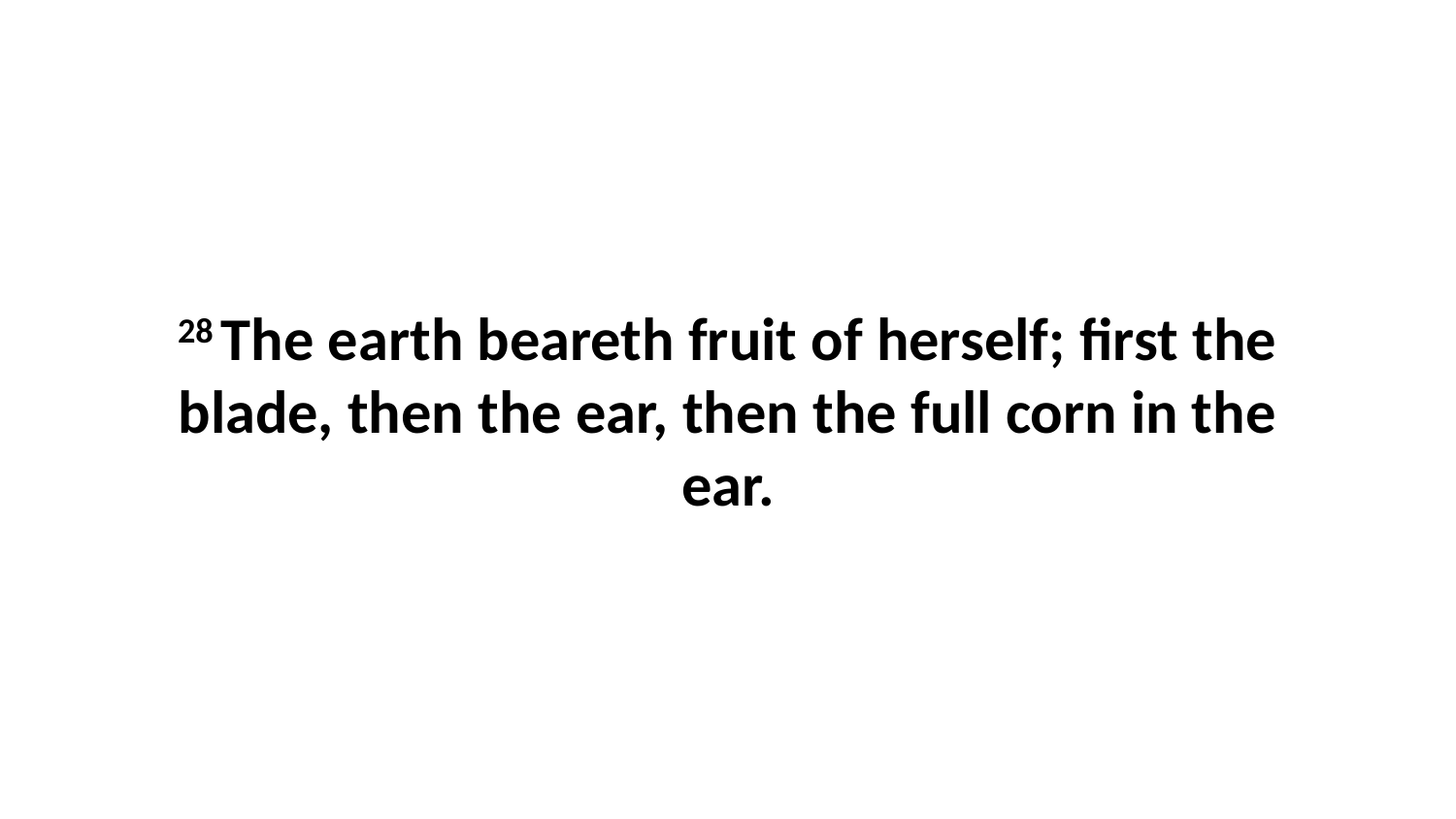

28 The earth beareth fruit of herself; first the blade, then the ear, then the full corn in the ear.